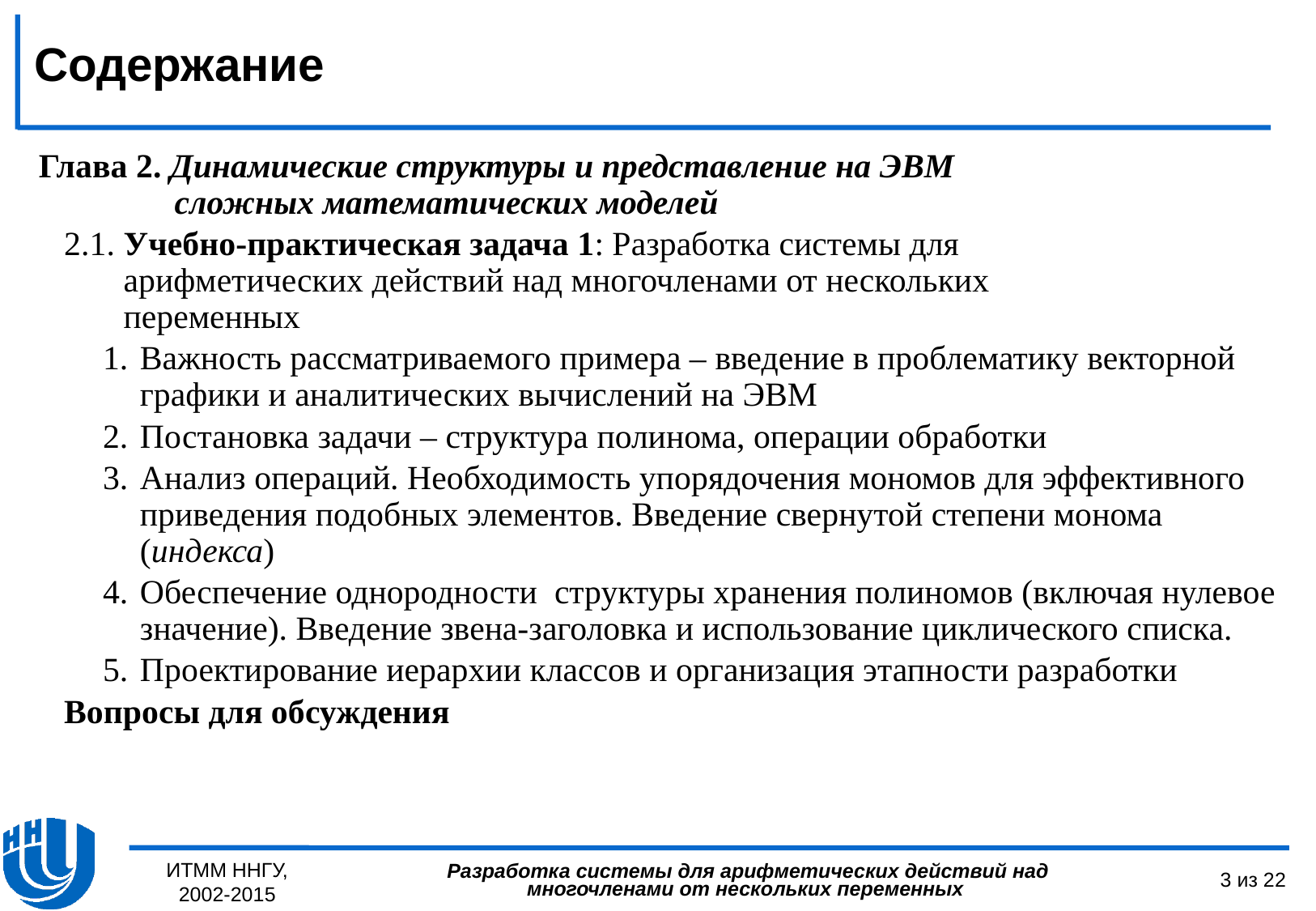

# Содержание
Глава 2. Динамические структуры и представление на ЭВМ
                сложных математических моделей
2.1. Учебно-практическая задача 1: Разработка системы для
       арифметических действий над многочленами от нескольких
       переменных
Важность рассматриваемого примера – введение в проблематику векторной графики и аналитических вычислений на ЭВМ
Постановка задачи – структура полинома, операции обработки
Анализ операций. Необходимость упорядочения мономов для эффективного приведения подобных элементов. Введение свернутой степени монома (индекса)
Обеспечение однородности  структуры хранения полиномов (включая нулевое значение). Введение звена-заголовка и использование циклического списка.
Проектирование иерархии классов и организация этапности разработки
Вопросы для обсуждения
ИТММ ННГУ, 2002-2015
Разработка системы для арифметических действий над многочленами от нескольких переменных
3 из 22